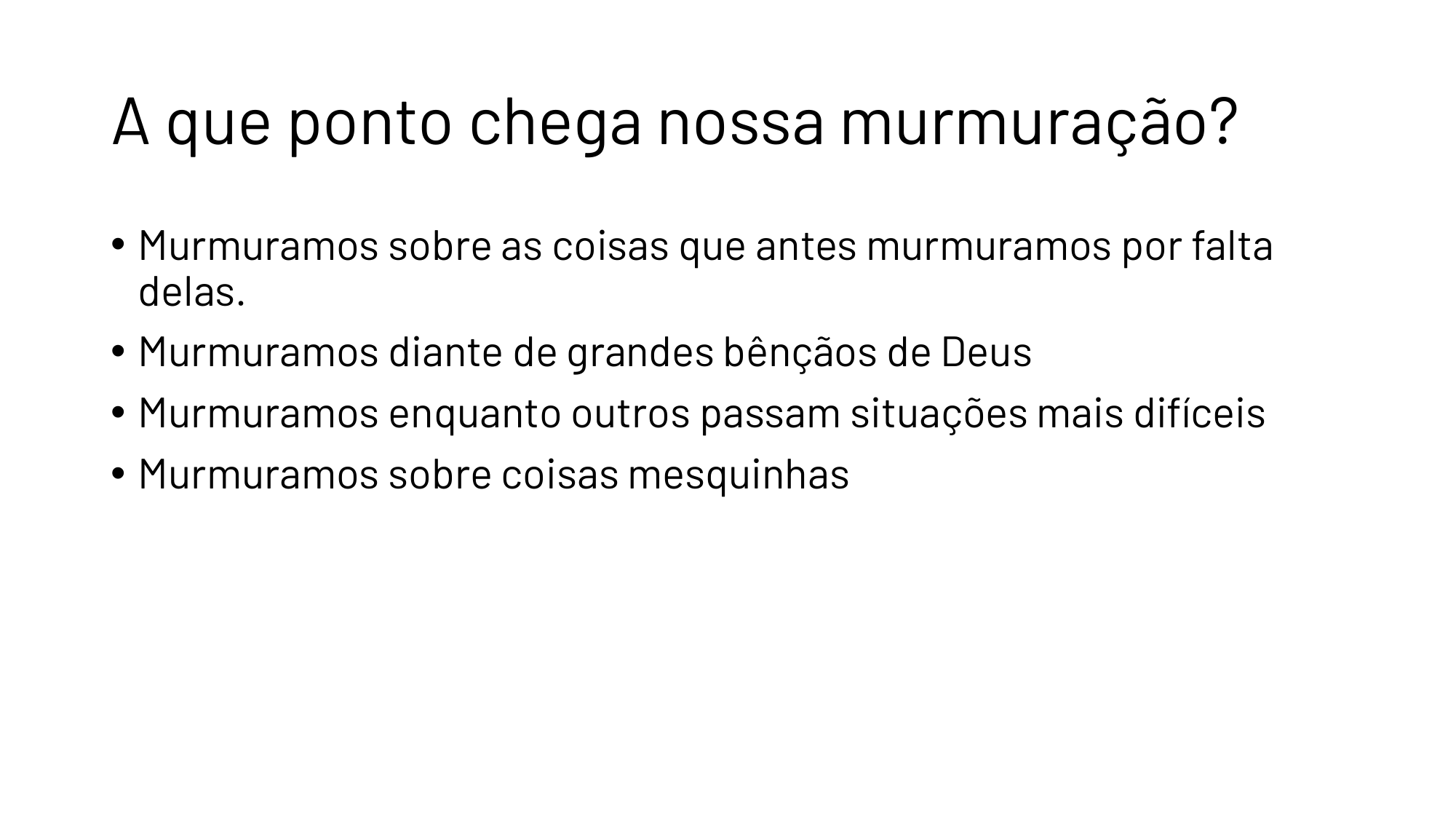

# A que ponto chega nossa murmuração?
Murmuramos sobre as coisas que antes murmuramos por falta delas.
Murmuramos diante de grandes bênçãos de Deus
Murmuramos enquanto outros passam situações mais difíceis
Murmuramos sobre coisas mesquinhas